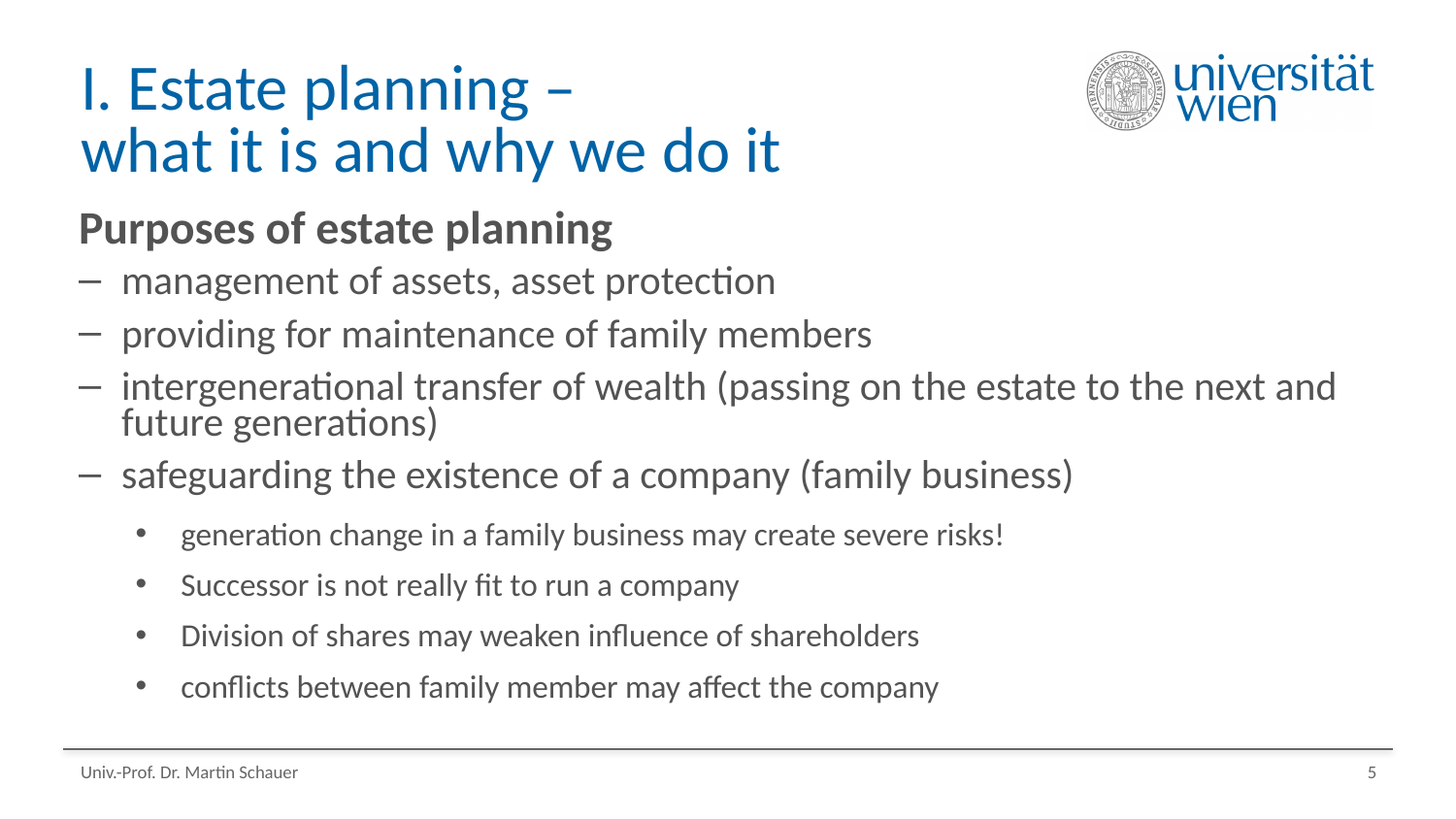

# I. Estate planning – what it is and why we do it
Purposes of estate planning
management of assets, asset protection
providing for maintenance of family members
intergenerational transfer of wealth (passing on the estate to the next and future generations)
safeguarding the existence of a company (family business)
generation change in a family business may create severe risks!
Successor is not really fit to run a company
Division of shares may weaken influence of shareholders
conflicts between family member may affect the company

Univ.-Prof. Dr. Martin Schauer
5